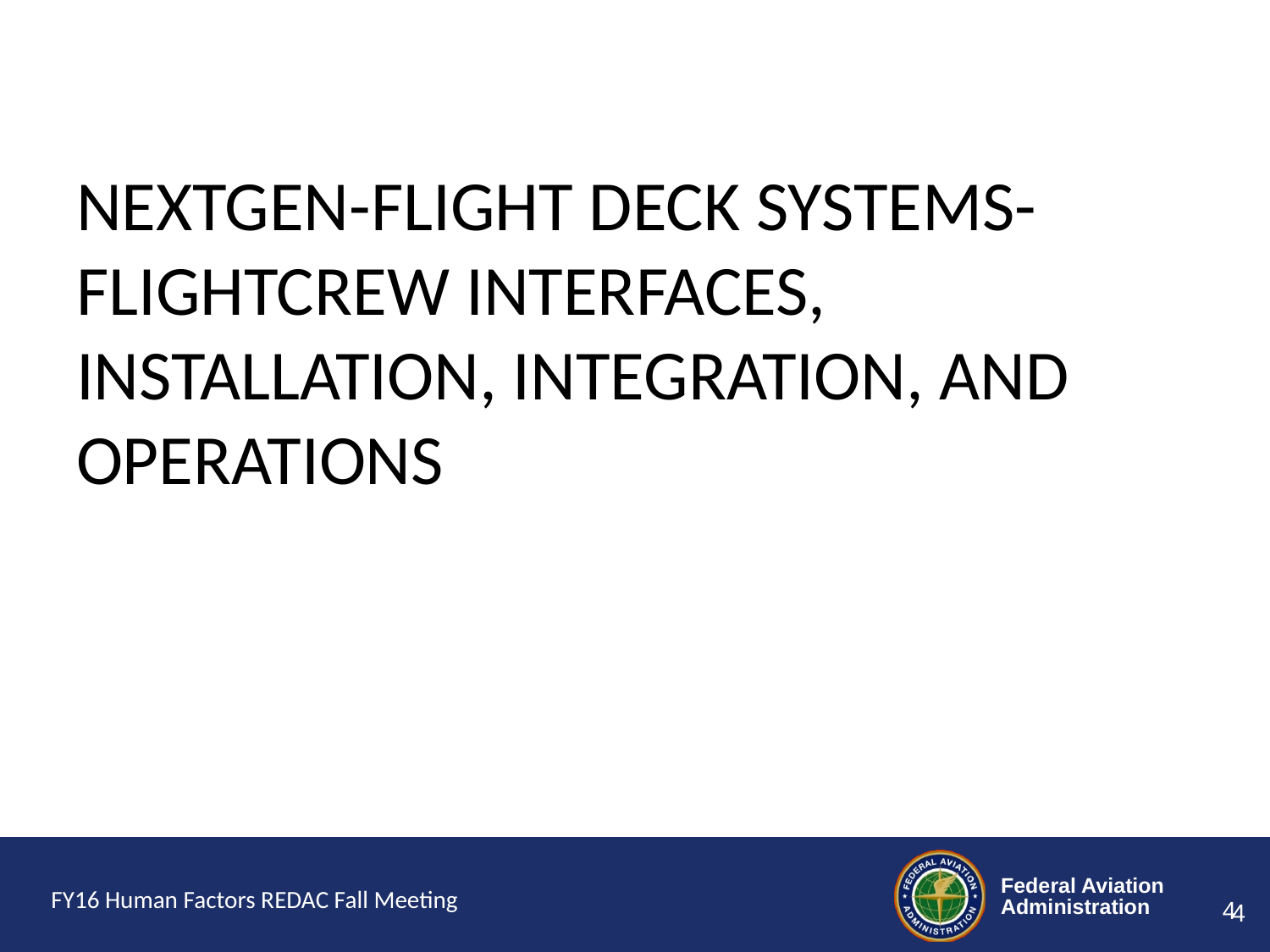

4
# NEXTGEN-FLIGHT DECK SYSTEMS-FLIGHTCREW INTERFACES, INSTALLATION, INTEGRATION, AND OPERATIONS
FY16 Human Factors REDAC Fall Meeting
4